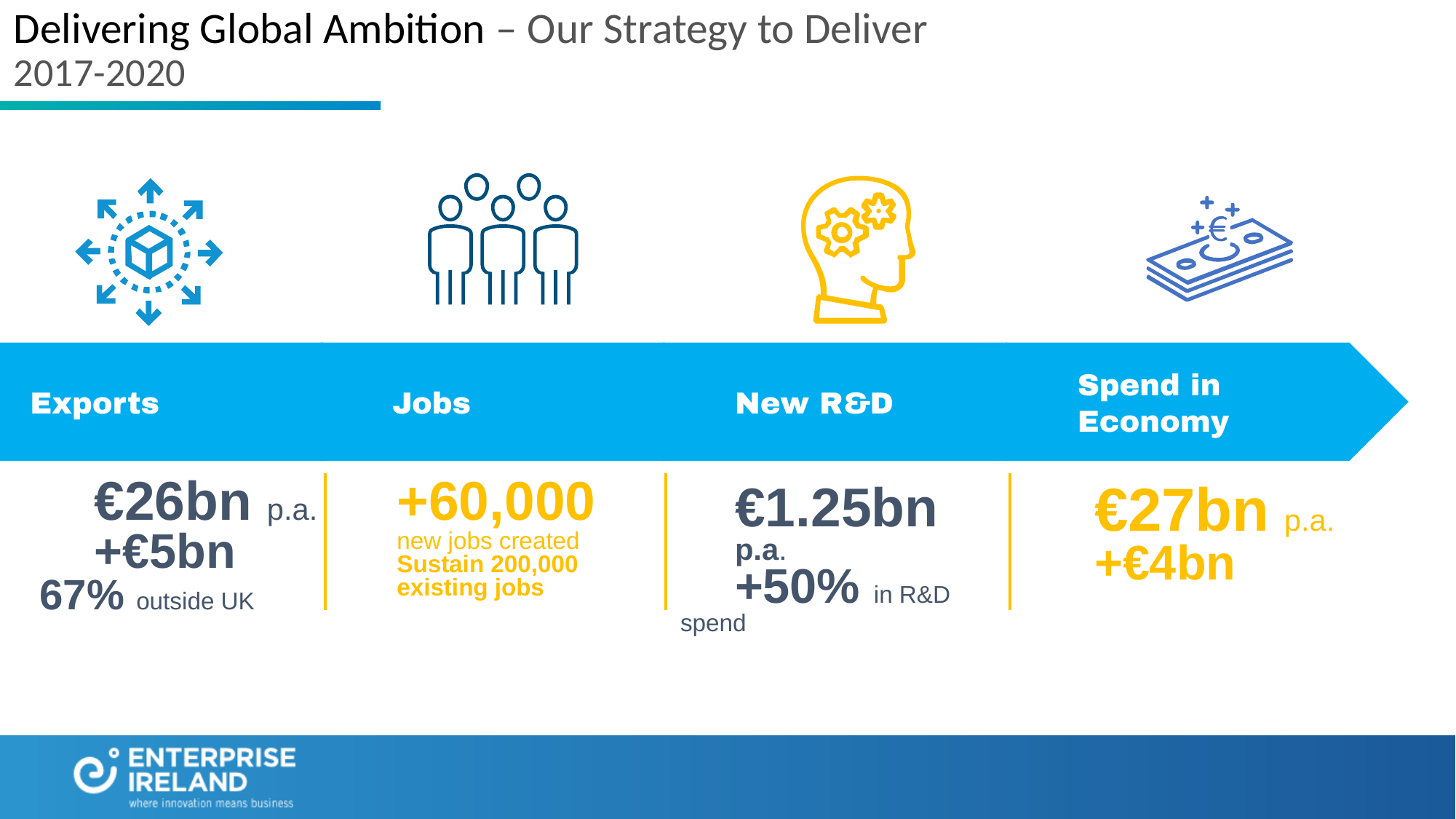

# Delivering Global Ambition – Our Strategy to Deliver 2017-2020

Exports
Jobs
New R&D
Spend in Economy
€26bn p.a.
+€5bn
67% outside UK
+60,000
new jobs created
Sustain 200,000
existing jobs
€1.25bn
p.a.
+50% in R&D spend
€27bn p.a.
+€4bn